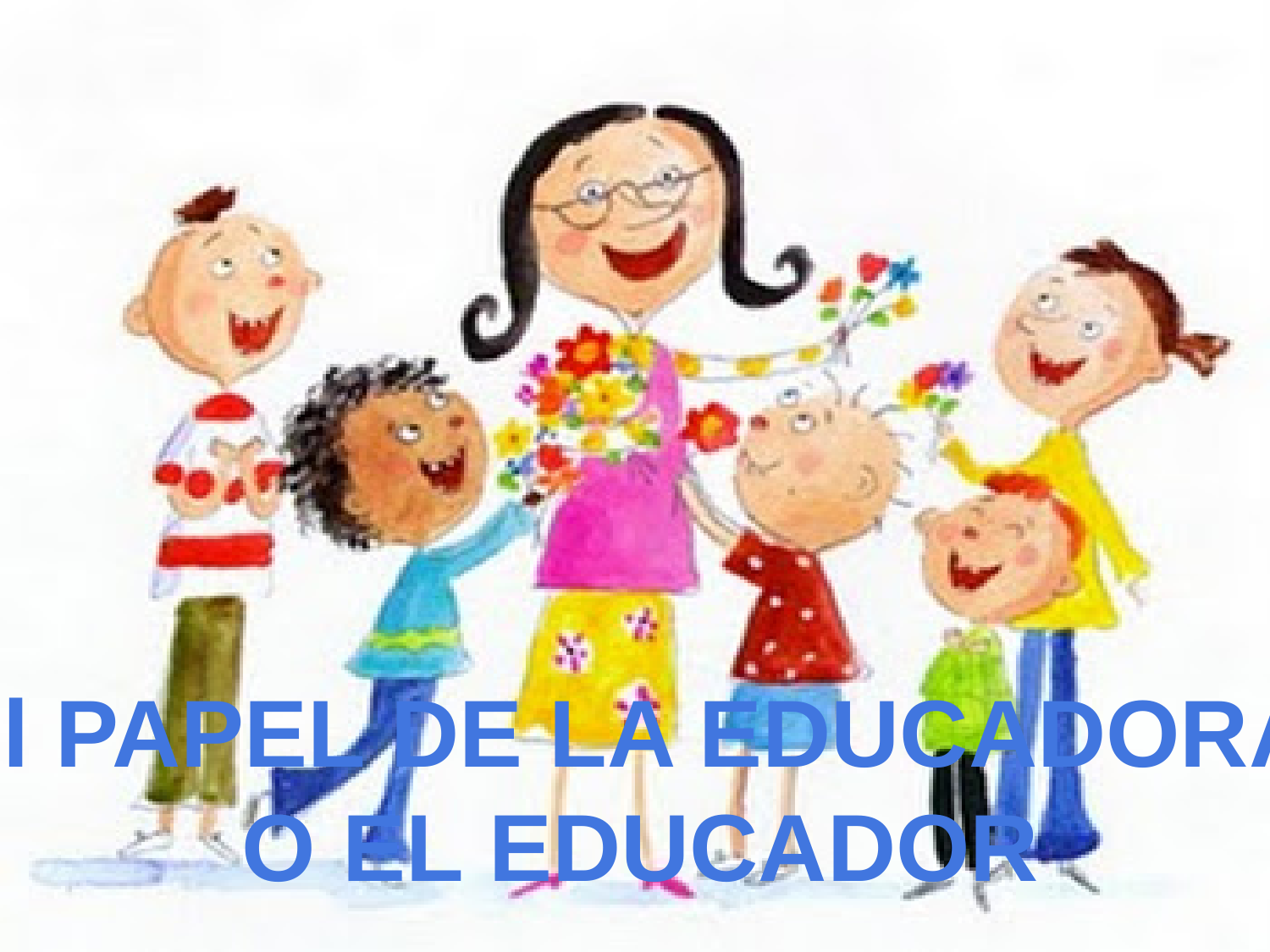

El PAPEL DE LA EDUCADORA
O EL EDUCADOR